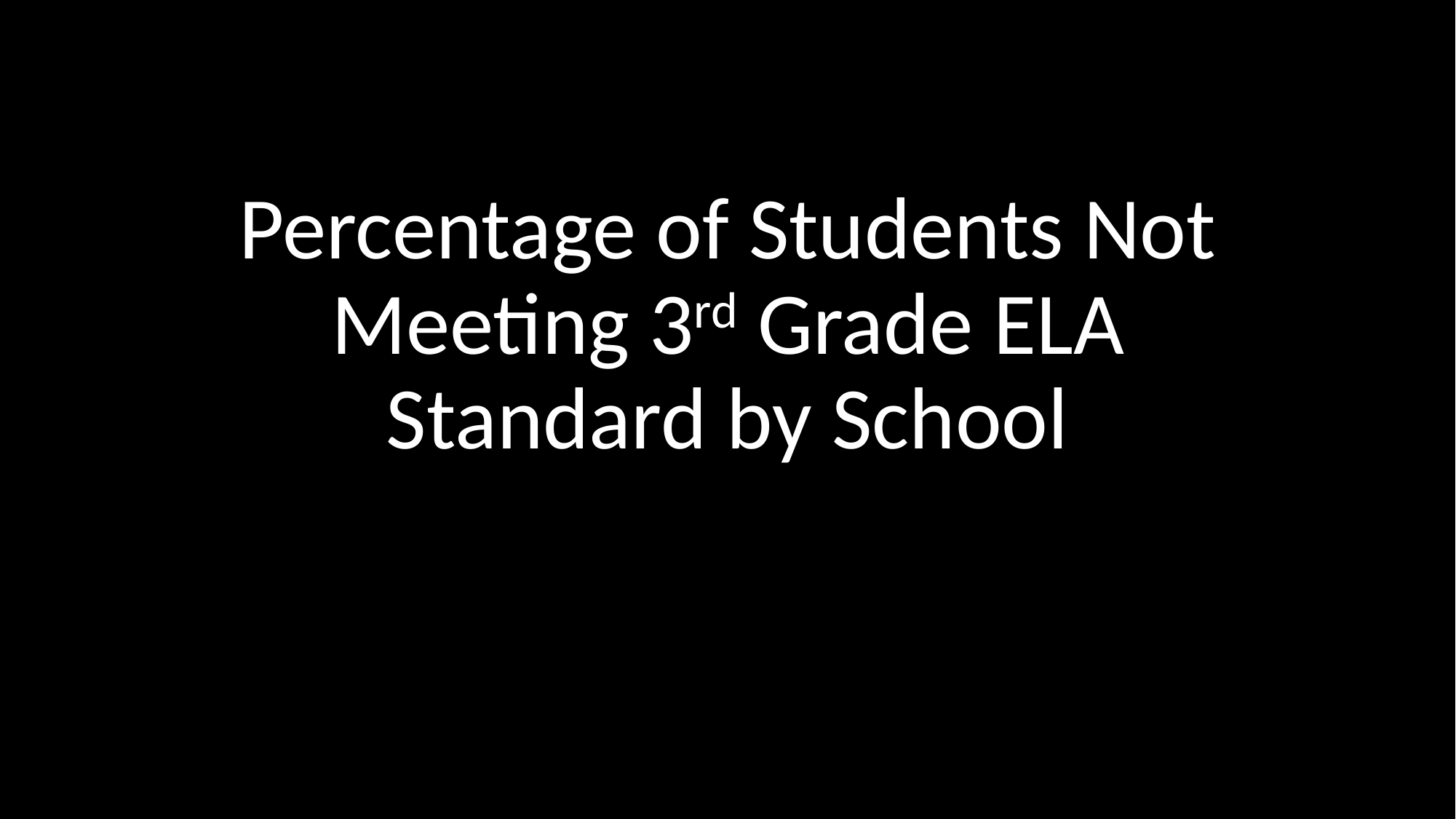

# Percentage of Students Not Meeting 3rd Grade ELA Standard by School